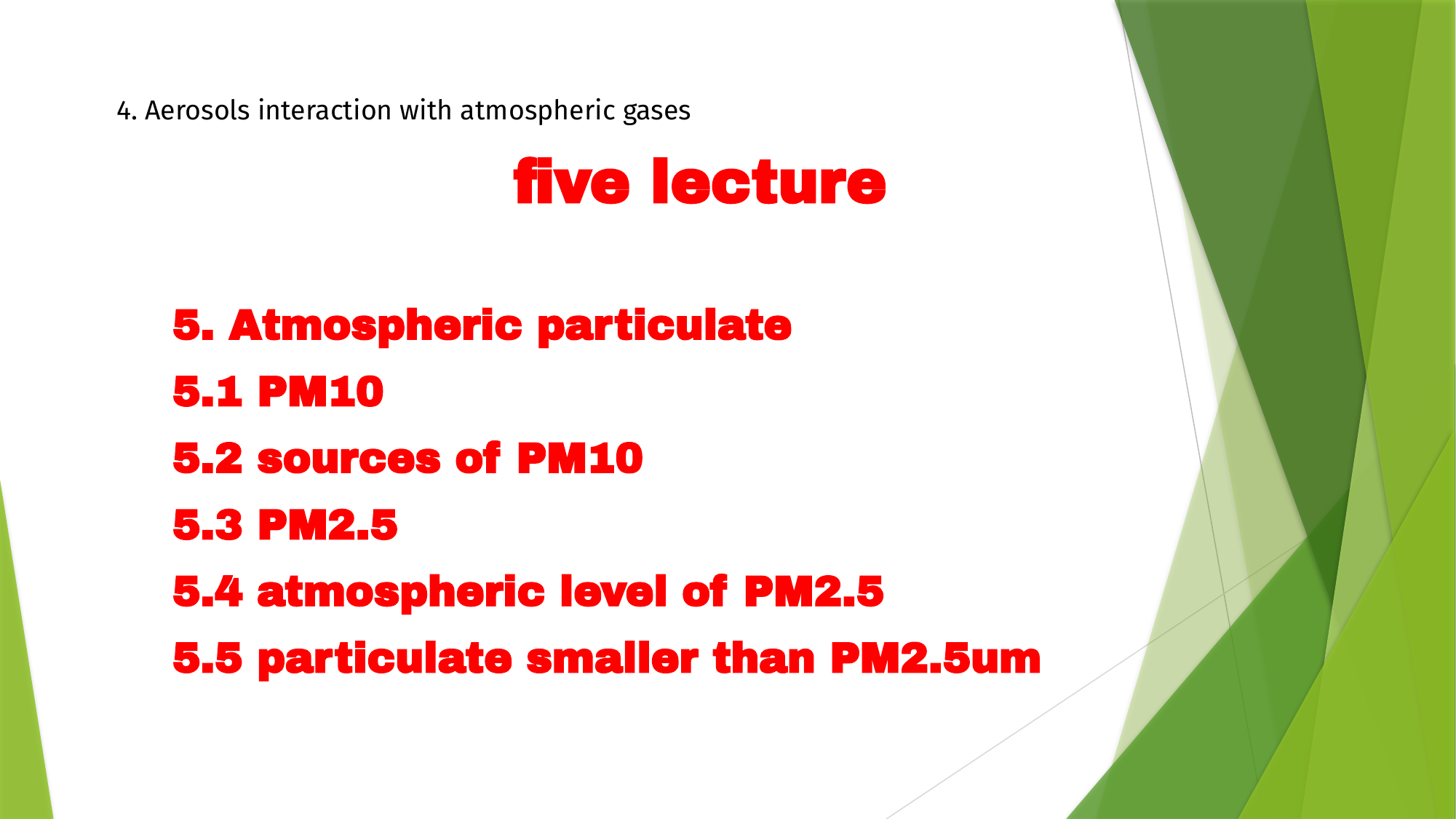

4. Aerosols interaction with atmospheric gases
five lecture

5. Atmospheric particulate
5.1 PM10
5.2 sources of PM10
5.3 PM2.5
5.4 atmospheric level of PM2.5
5.5 particulate smaller than PM2.5um